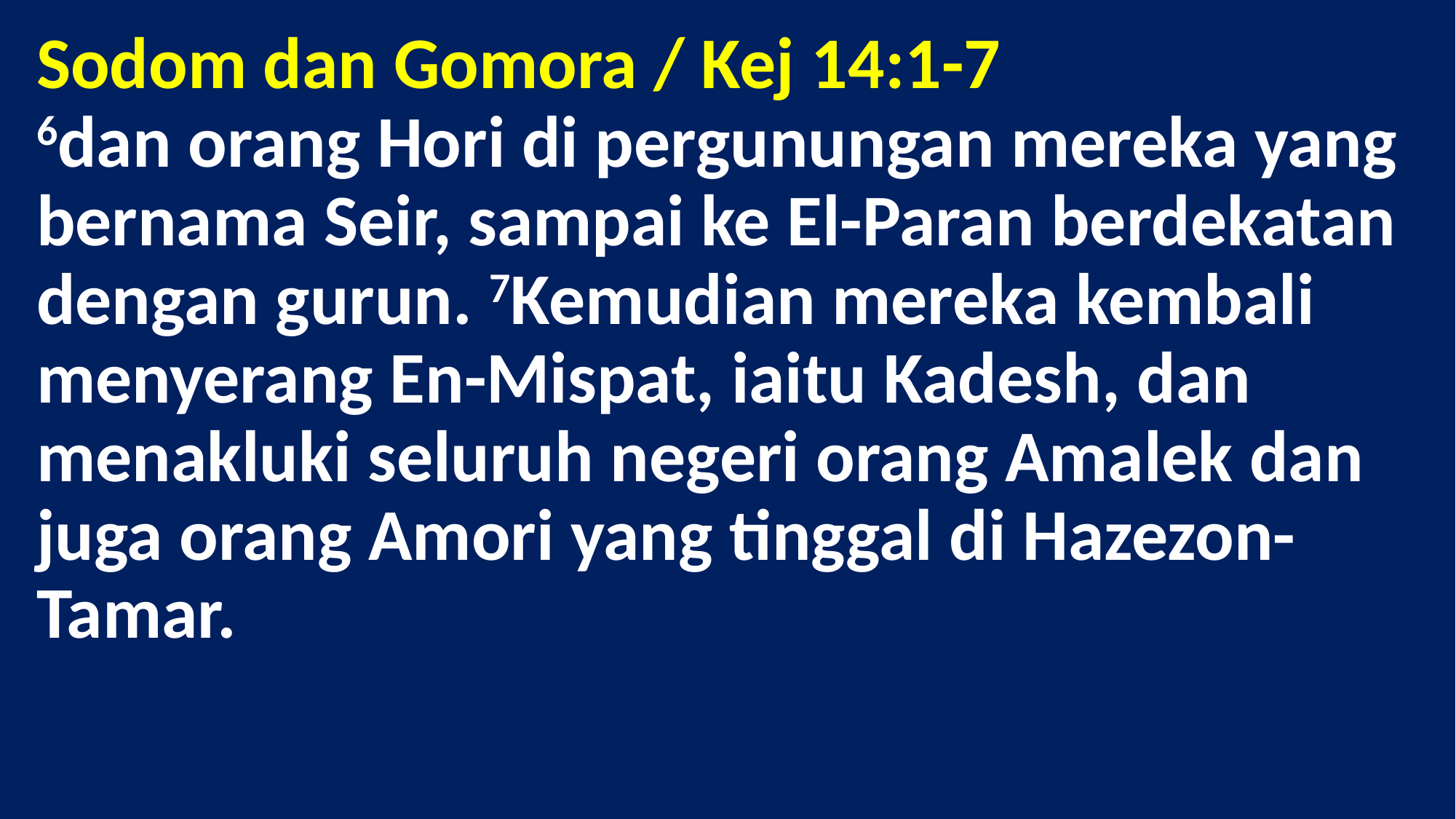

# Sodom dan Gomora / Kej 14:1-7 6dan orang Hori di pergunungan mereka yang bernama Seir, sampai ke El-Paran berdekatan dengan gurun. 7Kemudian mereka kembali menyerang En-Mispat, iaitu Kadesh, dan menakluki seluruh negeri orang Amalek dan juga orang Amori yang tinggal di Hazezon-Tamar.